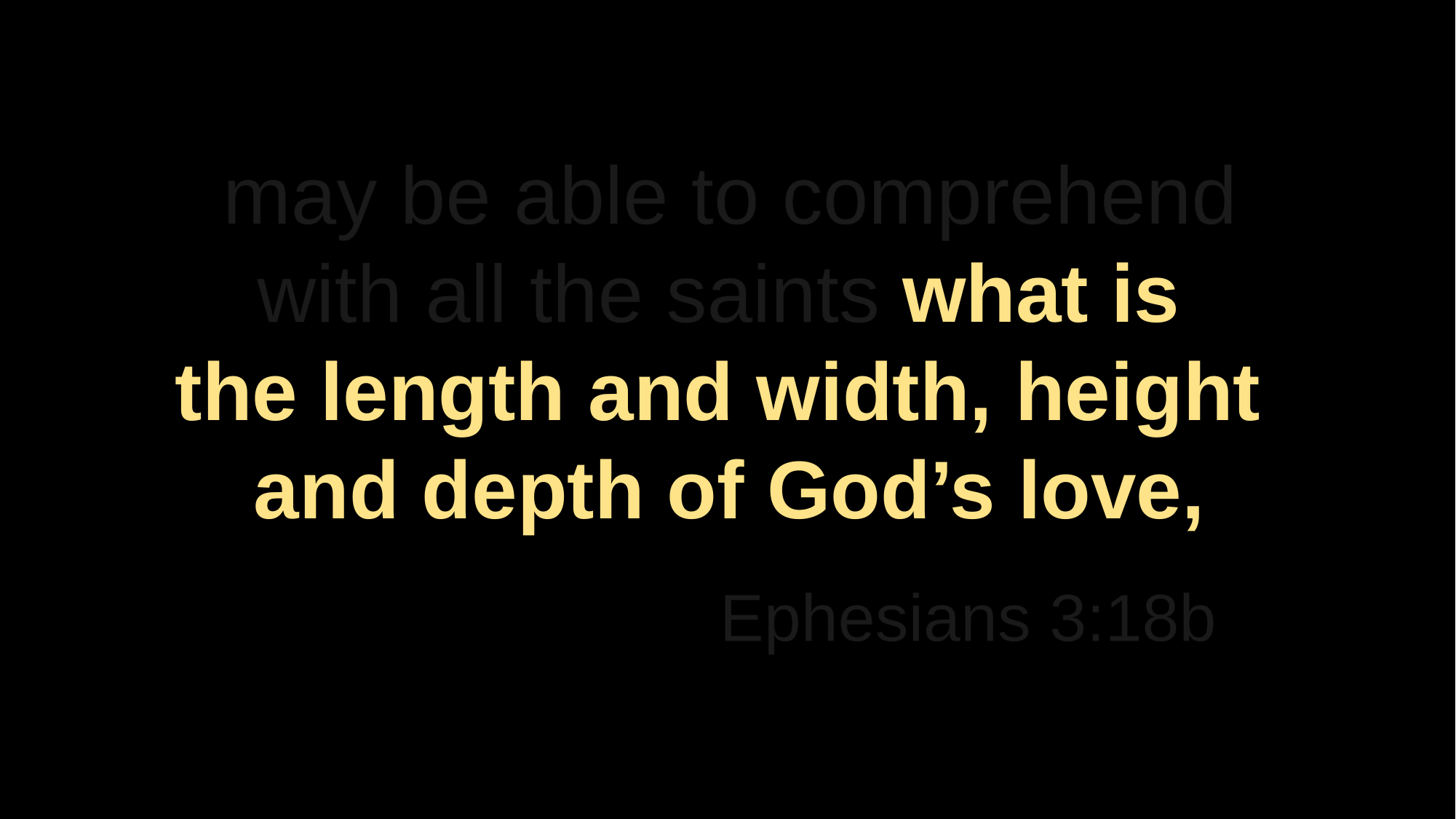

may be able to comprehend
with all the saints what is
the length and width, height
and depth of God’s love,
# Ephesians 3:18b